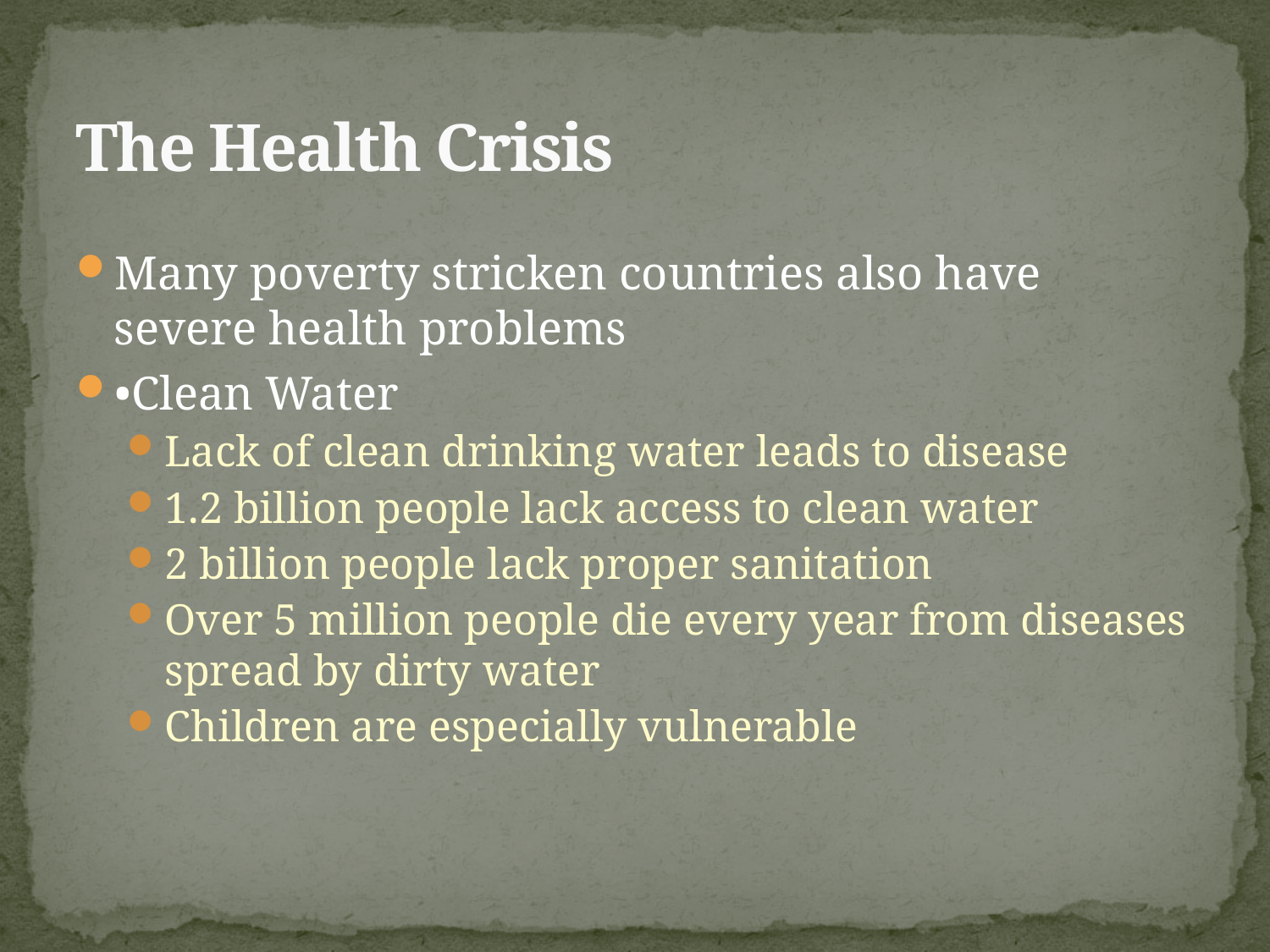

# The Health Crisis

Many poverty stricken countries also have severe health problems
•Clean Water
Lack of clean drinking water leads to disease
1.2 billion people lack access to clean water
2 billion people lack proper sanitation
Over 5 million people die every year from diseases spread by dirty water
Children are especially vulnerable